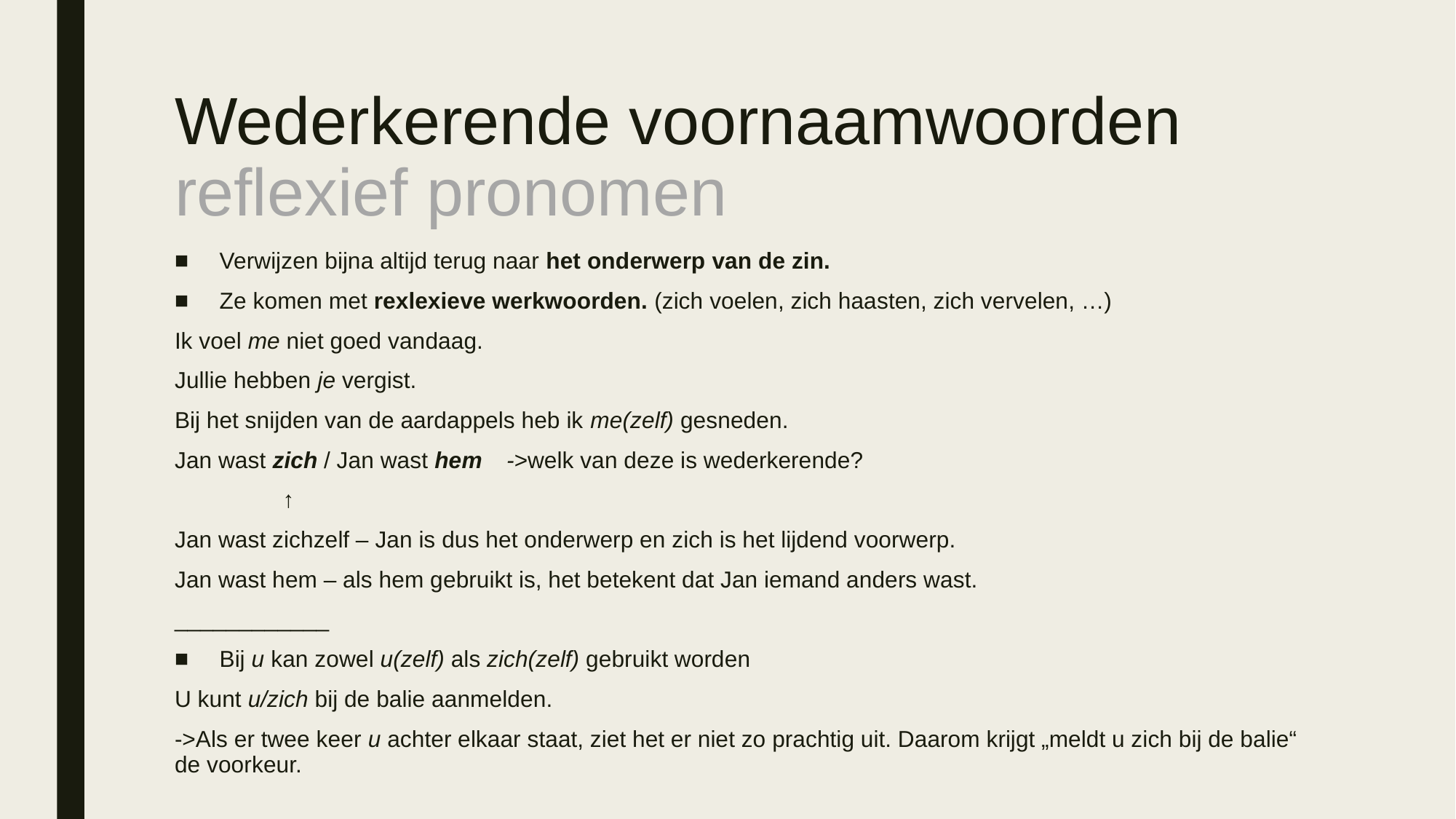

# Wederkerende voornaamwoorden reflexief pronomen
Verwijzen bijna altijd terug naar het onderwerp van de zin.
Ze komen met rexlexieve werkwoorden. (zich voelen, zich haasten, zich vervelen, …)
Ik voel me niet goed vandaag.
Jullie hebben je vergist.
Bij het snijden van de aardappels heb ik me(zelf) gesneden.
Jan wast zich / Jan wast hem	->welk van deze is wederkerende?
                 ↑
Jan wast zichzelf – Jan is dus het onderwerp en zich is het lijdend voorwerp.
Jan wast hem – als hem gebruikt is, het betekent dat Jan iemand anders wast.
____________
Bij u kan zowel u(zelf) als zich(zelf) gebruikt worden
U kunt u/zich bij de balie aanmelden.
->Als er twee keer u achter elkaar staat, ziet het er niet zo prachtig uit. Daarom krijgt „meldt u zich bij de balie“ de voorkeur.